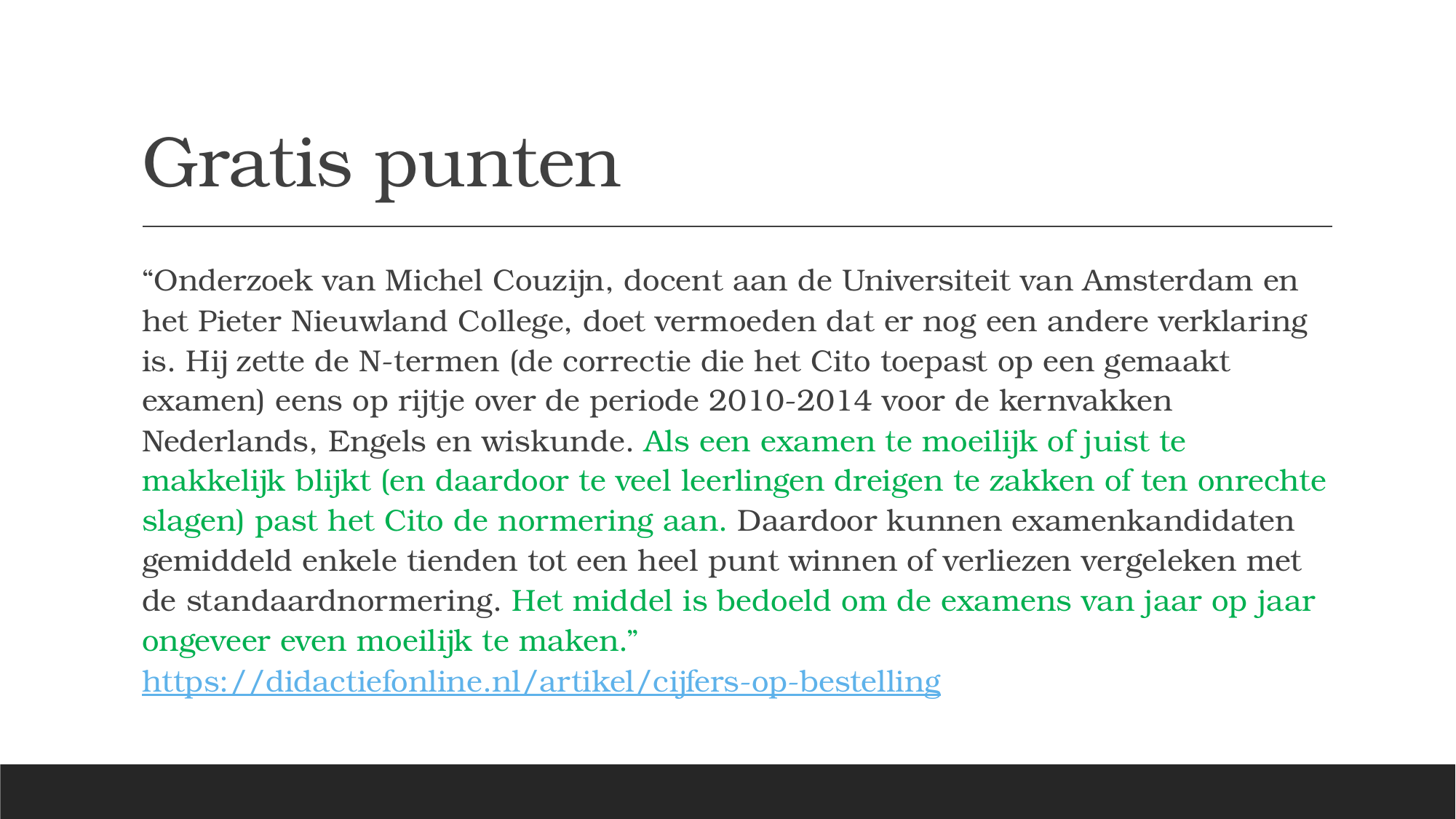

# Gratis punten
“Onderzoek van Michel Couzijn, docent aan de Universiteit van Amsterdam en het Pieter Nieuwland College, doet vermoeden dat er nog een andere verklaring is. Hij zette de N-termen (de correctie die het Cito toepast op een gemaakt examen) eens op rijtje over de periode 2010-2014 voor de kernvakken Nederlands, Engels en wiskunde. Als een examen te moeilijk of juist te makkelijk blijkt (en daardoor te veel leerlingen dreigen te zakken of ten onrechte slagen) past het Cito de normering aan. Daardoor kunnen examenkandidaten gemiddeld enkele tienden tot een heel punt winnen of verliezen vergeleken met de standaardnormering. Het middel is bedoeld om de examens van jaar op jaar ongeveer even moeilijk te maken.” https://didactiefonline.nl/artikel/cijfers-op-bestelling